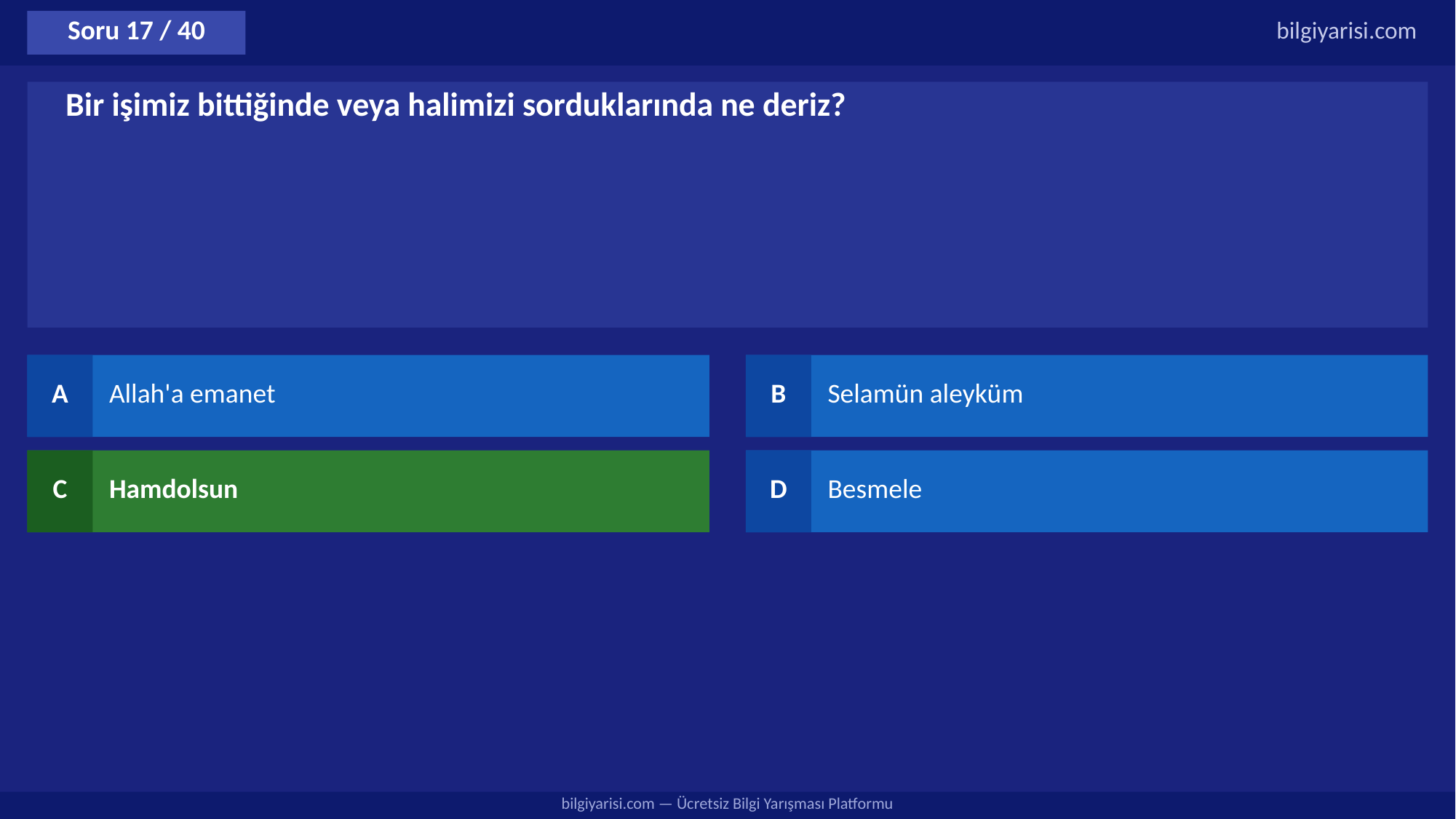

Soru 17 / 40
bilgiyarisi.com

Bir işimiz bittiğinde veya halimizi sorduklarında ne deriz?

A
Allah'a emanet

B
Selamün aleyküm

C
Hamdolsun

D
Besmele
bilgiyarisi.com — Ücretsiz Bilgi Yarışması Platformu